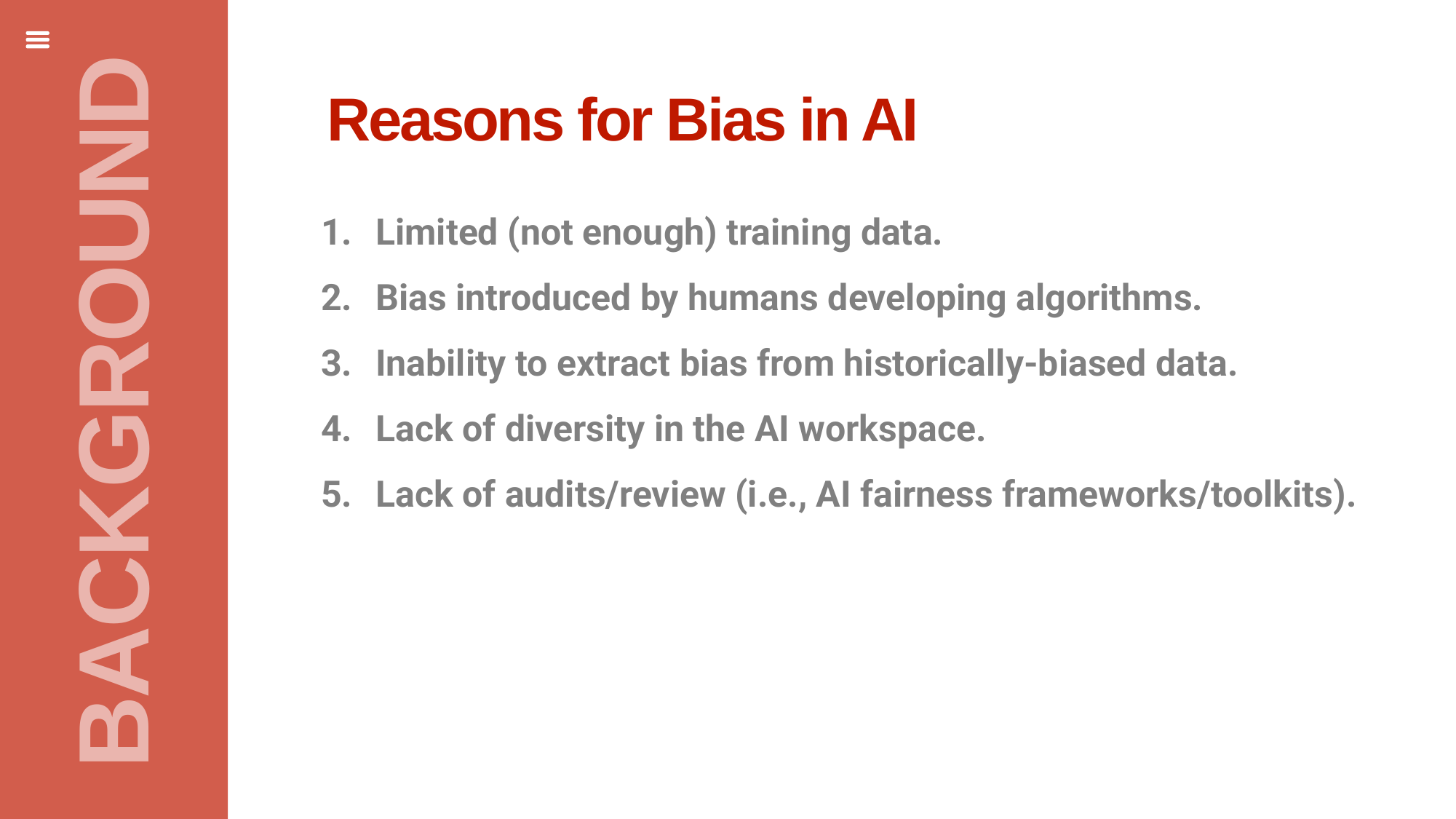

Reasons for Bias in AI
Limited (not enough) training data.
Bias introduced by humans developing algorithms.
Inability to extract bias from historically-biased data.
Lack of diversity in the AI workspace.
Lack of audits/review (i.e., AI fairness frameworks/toolkits).

STAT
BACKGROUND